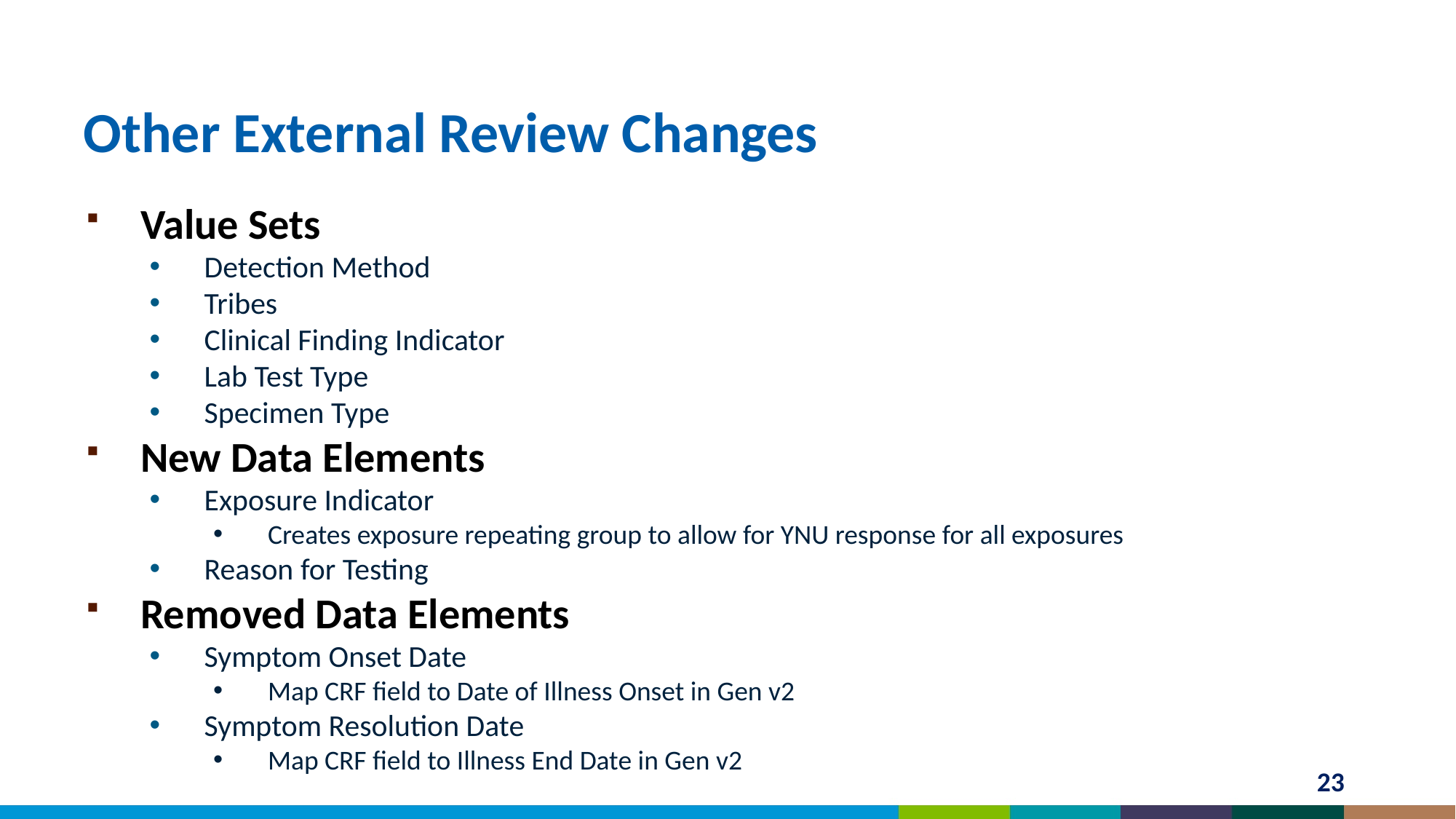

# Other External Review Changes
Value Sets
Detection Method
Tribes
Clinical Finding Indicator
Lab Test Type
Specimen Type
New Data Elements
Exposure Indicator
Creates exposure repeating group to allow for YNU response for all exposures
Reason for Testing
Removed Data Elements
Symptom Onset Date
Map CRF field to Date of Illness Onset in Gen v2
Symptom Resolution Date
Map CRF field to Illness End Date in Gen v2

23